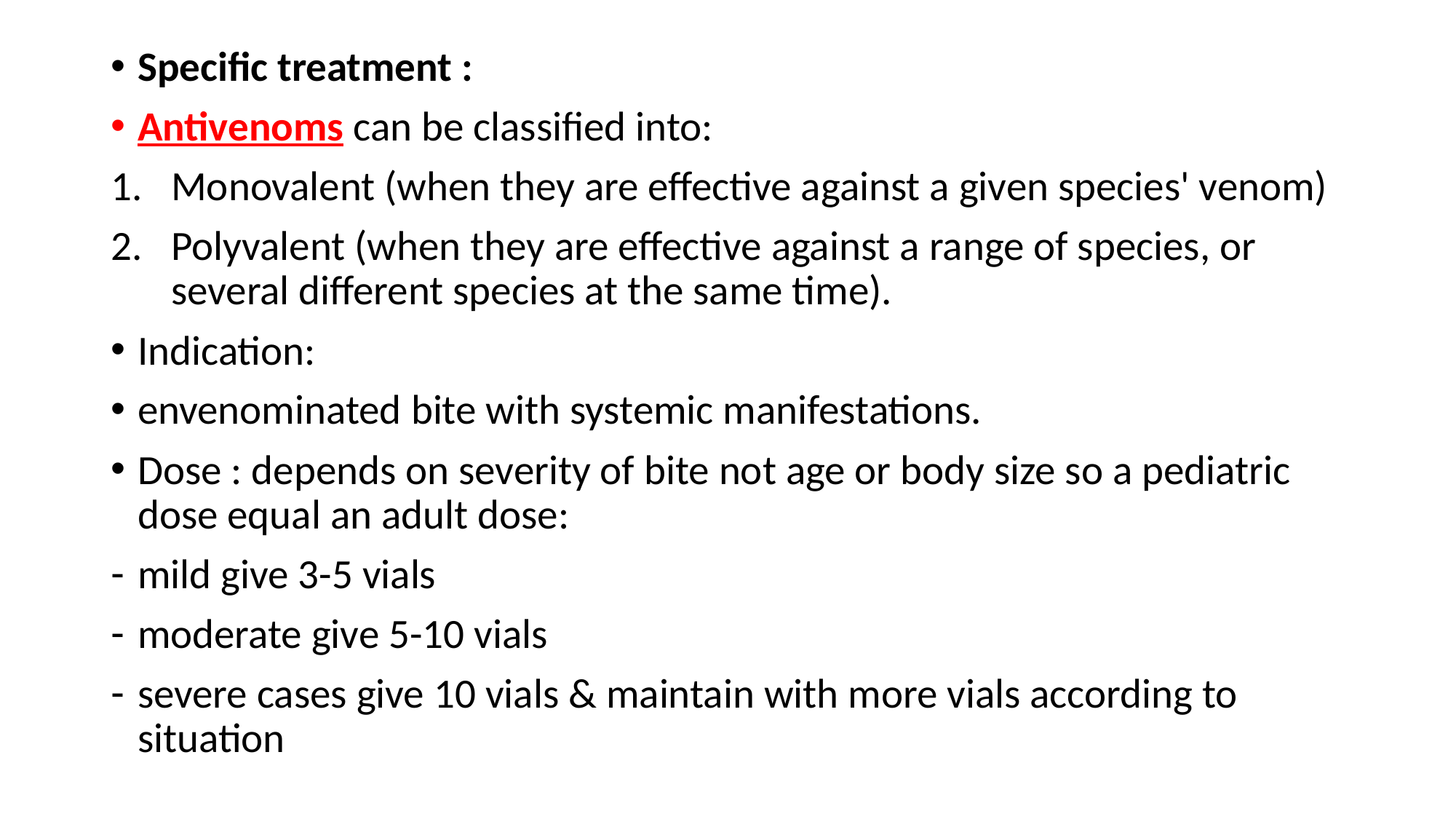

Specific treatment :
Antivenoms can be classified into:
Monovalent (when they are effective against a given species' venom)
Polyvalent (when they are effective against a range of species, or several different species at the same time).
Indication:
envenominated bite with systemic manifestations.
Dose : depends on severity of bite not age or body size so a pediatric dose equal an adult dose:
mild give 3-5 vials
moderate give 5-10 vials
severe cases give 10 vials & maintain with more vials according to situation